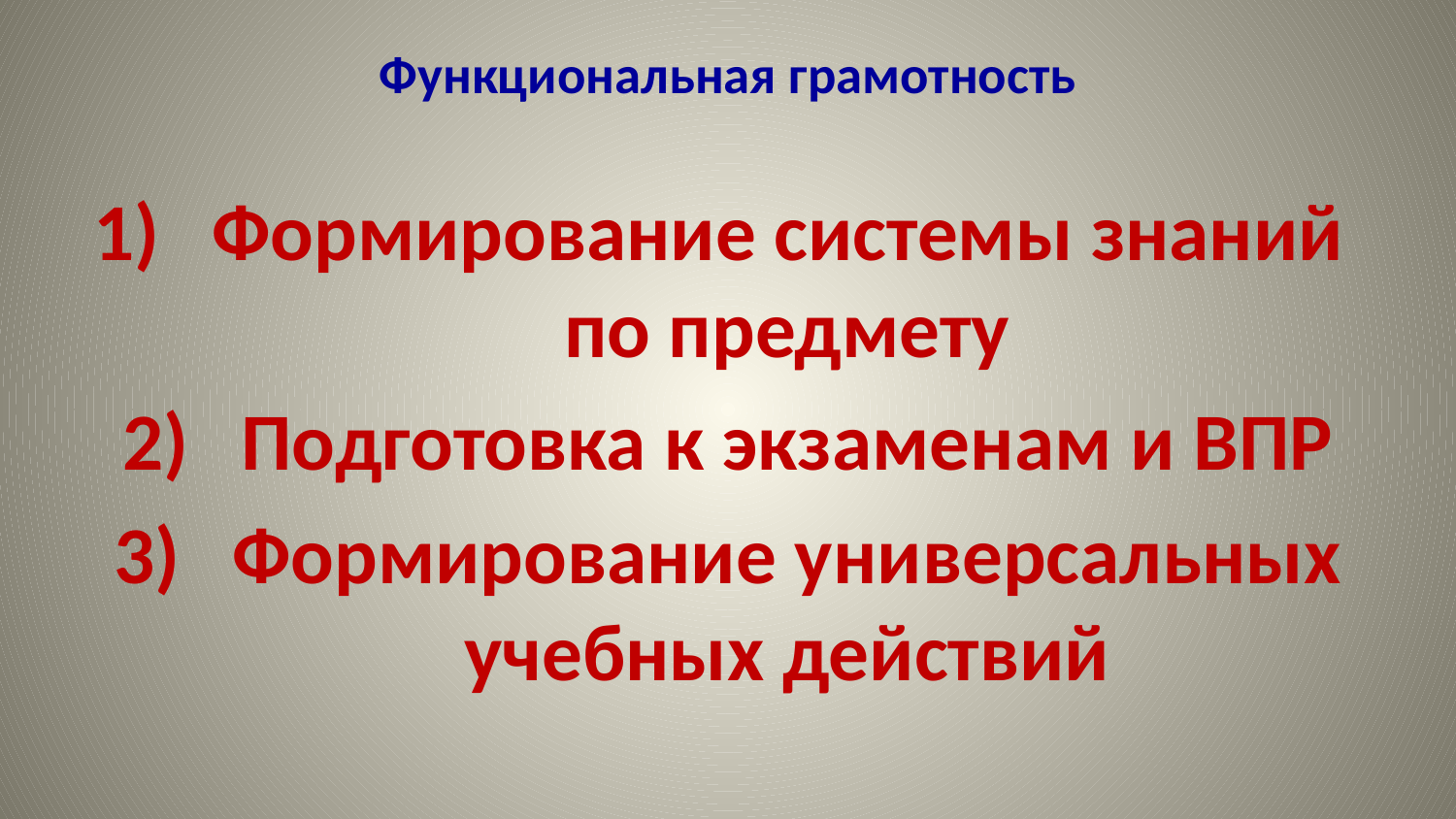

# Функциональная грамотность
Формирование системы знаний
по предмету
Подготовка к экзаменам и ВПР
Формирование универсальных учебных действий